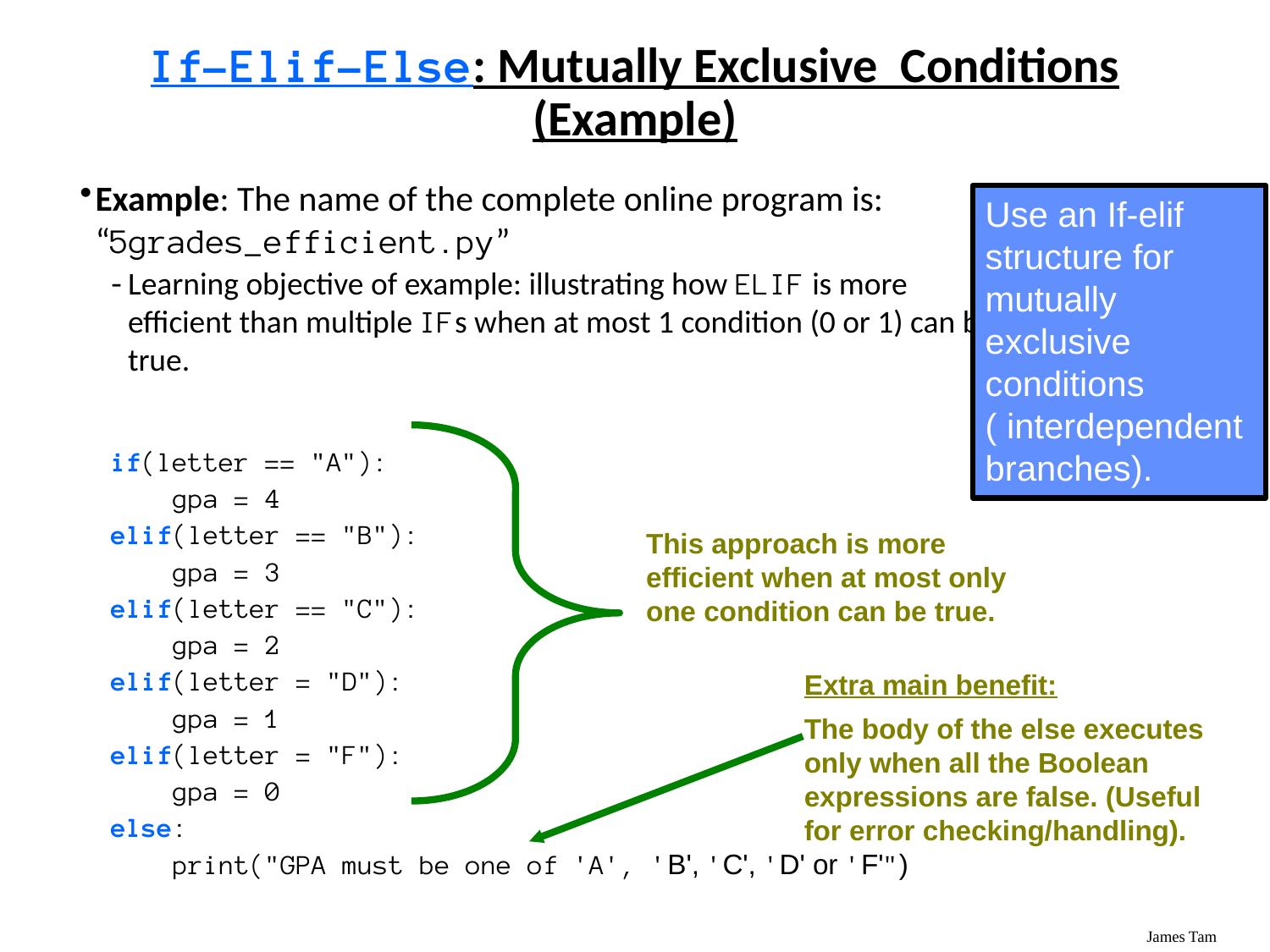

If-Elif-Else: Mutually Exclusive  Conditions (Example)
Example: The name of the complete online program is: “5grades_efficient.py”
Learning objective of example: illustrating how ELIF is more efficient than multiple IFs when at most 1 condition (0 or 1) can be true.

if(letter == "A"):
    gpa = 4
elif(letter == "B"):
    gpa = 3
elif(letter == "C"):
    gpa = 2
elif(letter = "D"):
    gpa = 1
elif(letter = "F"):
    gpa = 0
else:
    print("GPA must be one of 'A', 'B', 'C', 'D' or 'F'")
Use an If-elif structure for mutually exclusive conditions ( interdependent branches).

This approach is more efficient when at most only one condition can be true.
Extra main benefit:
The body of the else executes only when all the Boolean expressions are false. (Useful for error checking/handling).